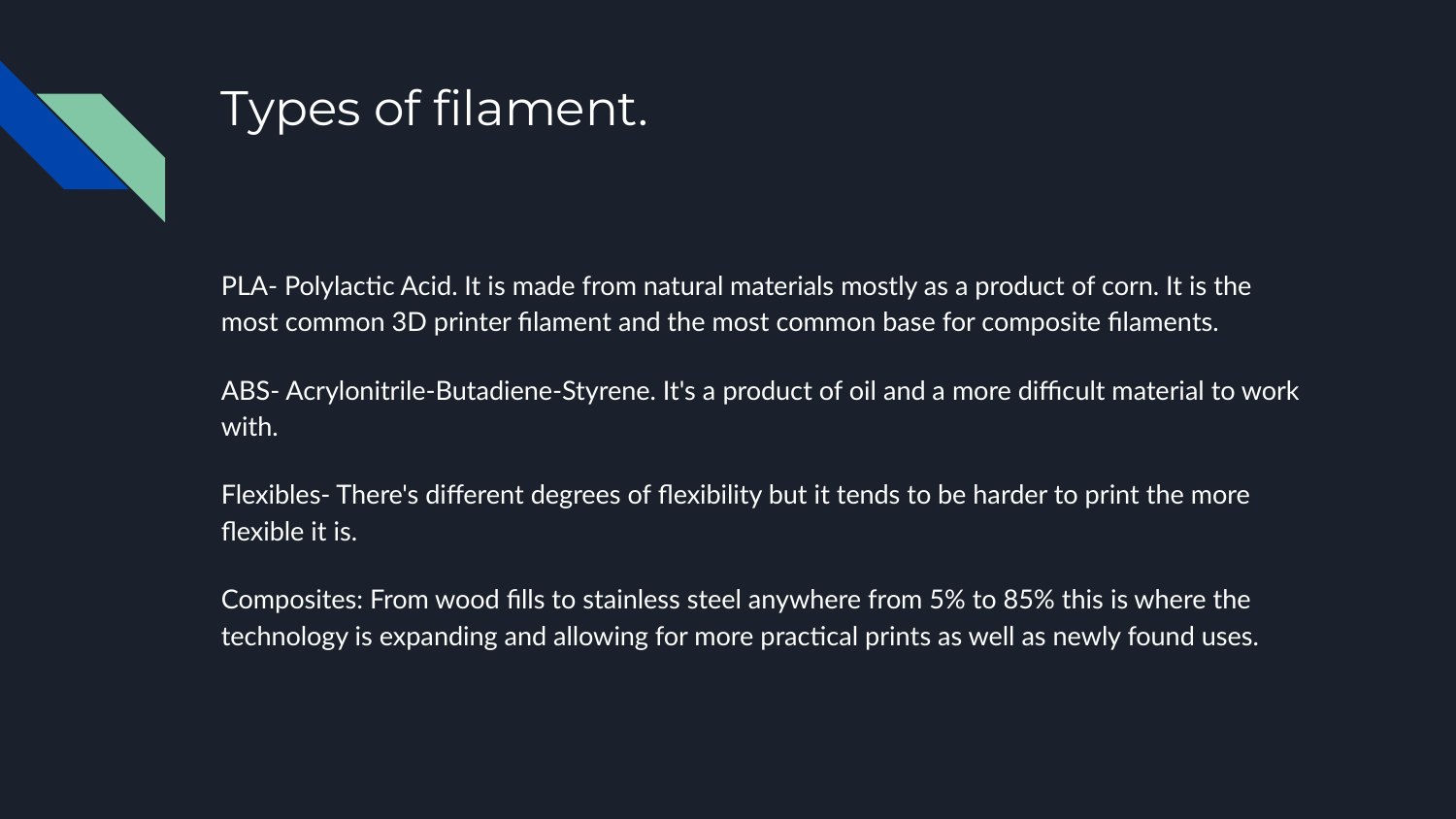

# Types of filament.
PLA- Polylactic Acid. It is made from natural materials mostly as a product of corn. It is the most common 3D printer filament and the most common base for composite filaments.
ABS- Acrylonitrile-Butadiene-Styrene. It's a product of oil and a more difficult material to work with.
Flexibles- There's different degrees of flexibility but it tends to be harder to print the more flexible it is.
Composites: From wood fills to stainless steel anywhere from 5% to 85% this is where the technology is expanding and allowing for more practical prints as well as newly found uses.